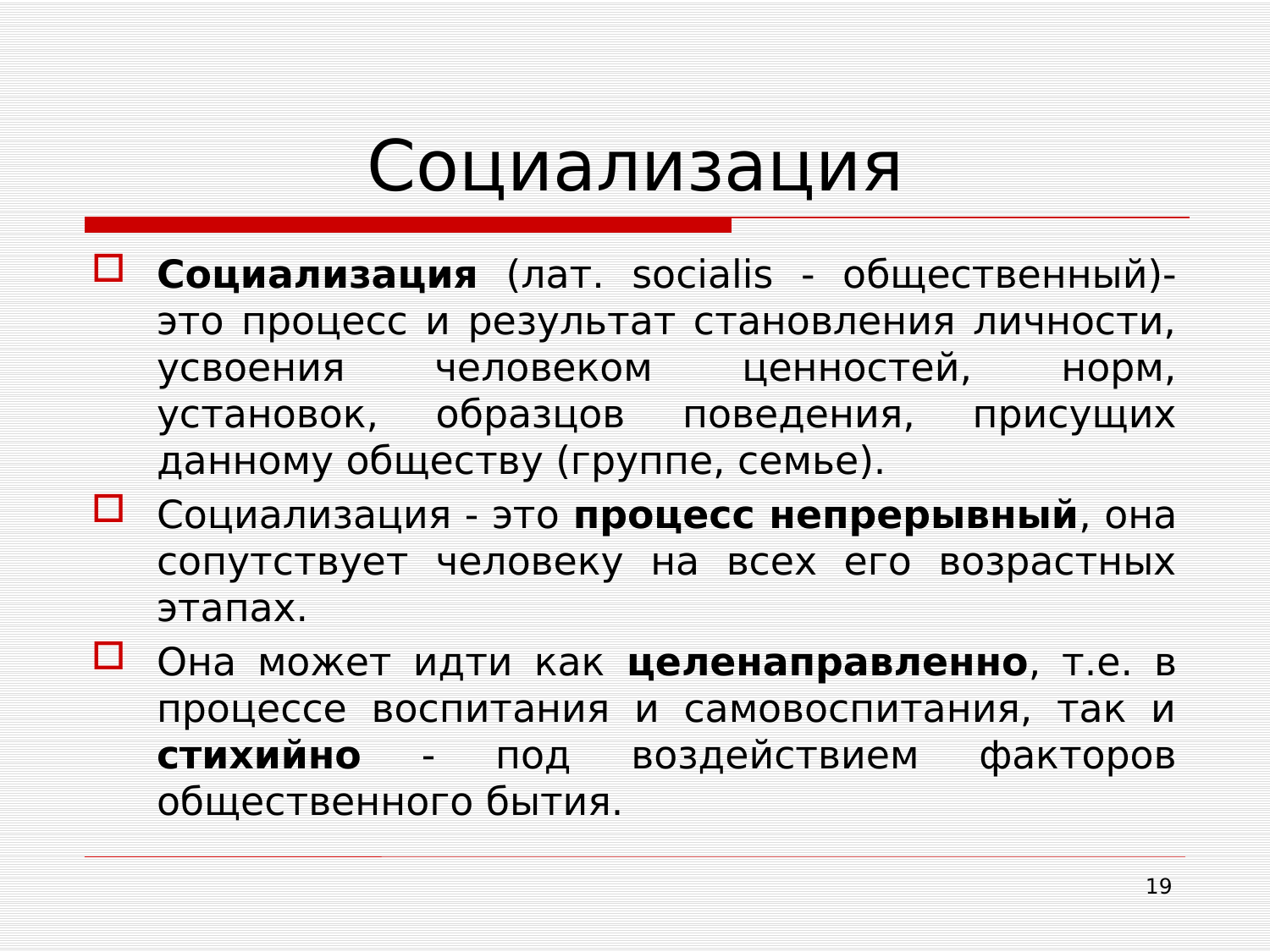

# Социализация
Социализация (лат. socialis - общественный)- это процесс и результат становления личности, усвоения человеком ценностей, норм, установок, образцов поведения, присущих данному обществу (группе, семье).
Социализация - это процесс непрерывный, она сопутствует человеку на всех его возрастных этапах.
Она может идти как целенаправленно, т.е. в процессе воспитания и самовоспитания, так и стихийно - под воздействием факторов общественного бытия.

19